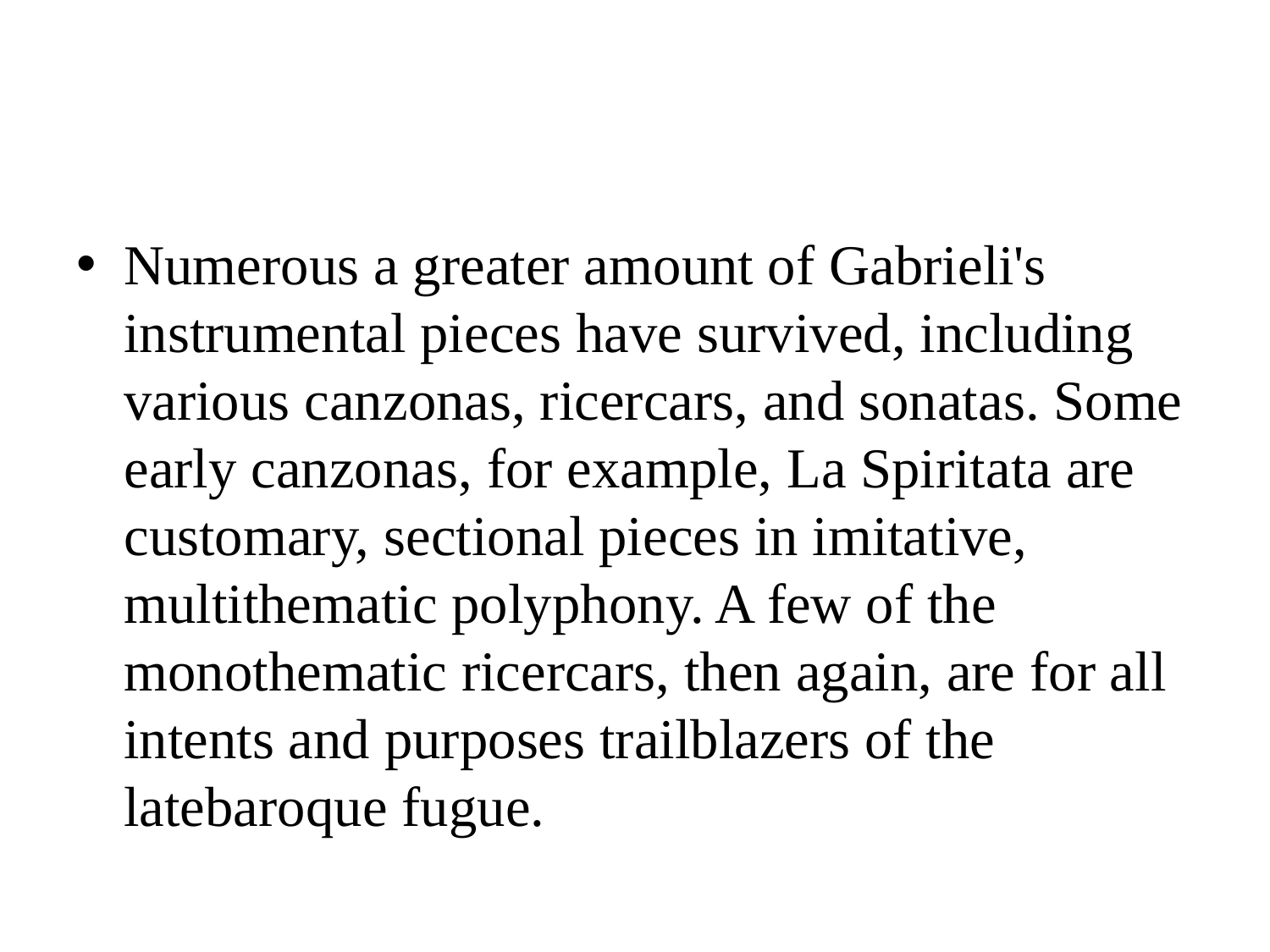

Numerous a greater amount of Gabrieli's instrumental pieces have survived, including various canzonas, ricercars, and sonatas. Some early canzonas, for example, La Spiritata are customary, sectional pieces in imitative, multithematic polyphony. A few of the monothematic ricercars, then again, are for all intents and purposes trailblazers of the latebaroque fugue.